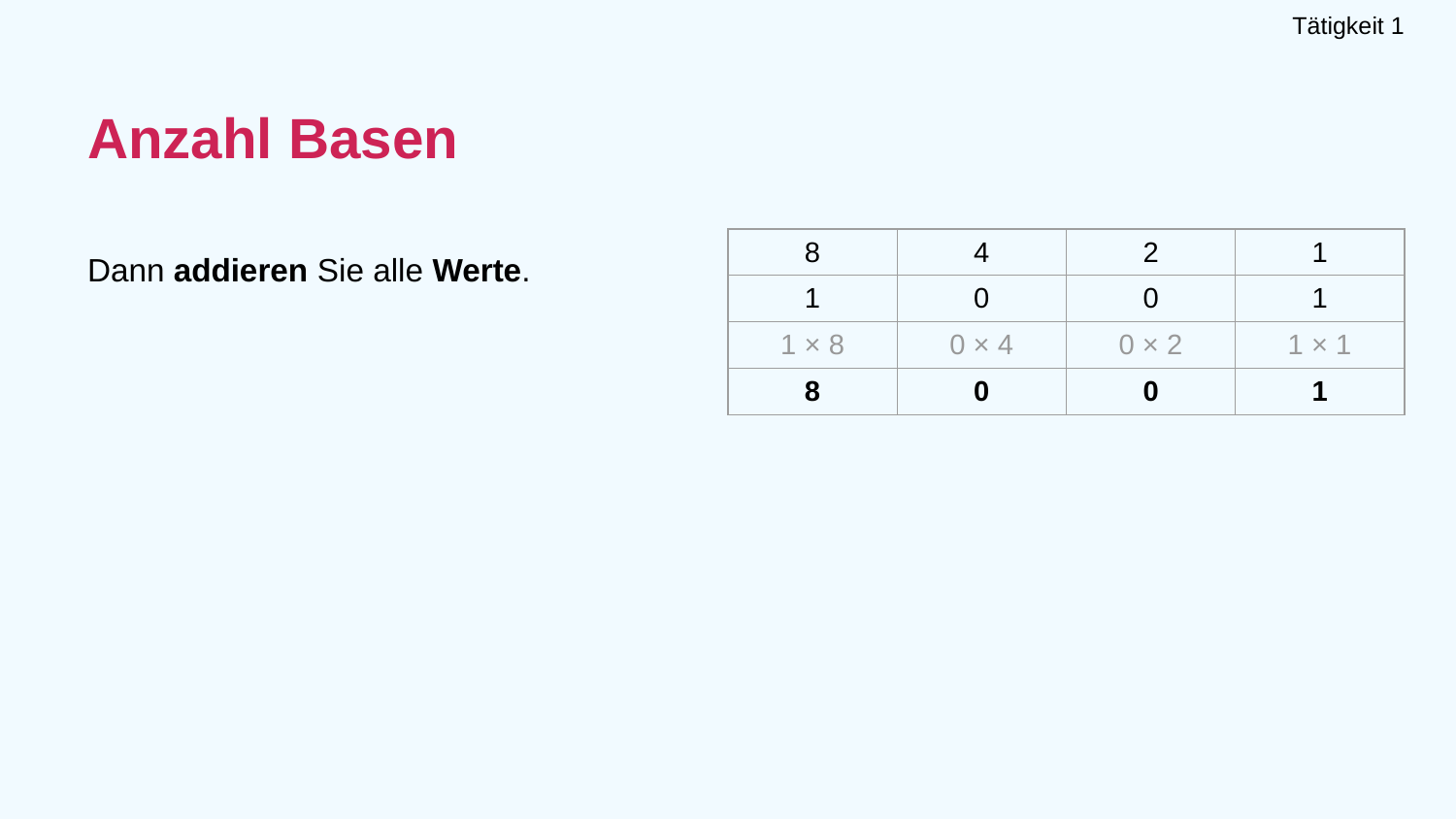

Tätigkeit 1
# Anzahl Basen
Dann addieren Sie alle Werte.
| 8 | 4 | 2 | 1 |
| --- | --- | --- | --- |
| 1 | 0 | 0 | 1 |
| 1 × 8 | 0 × 4 | 0 × 2 | 1 × 1 |
| 8 | 0 | 0 | 1 |